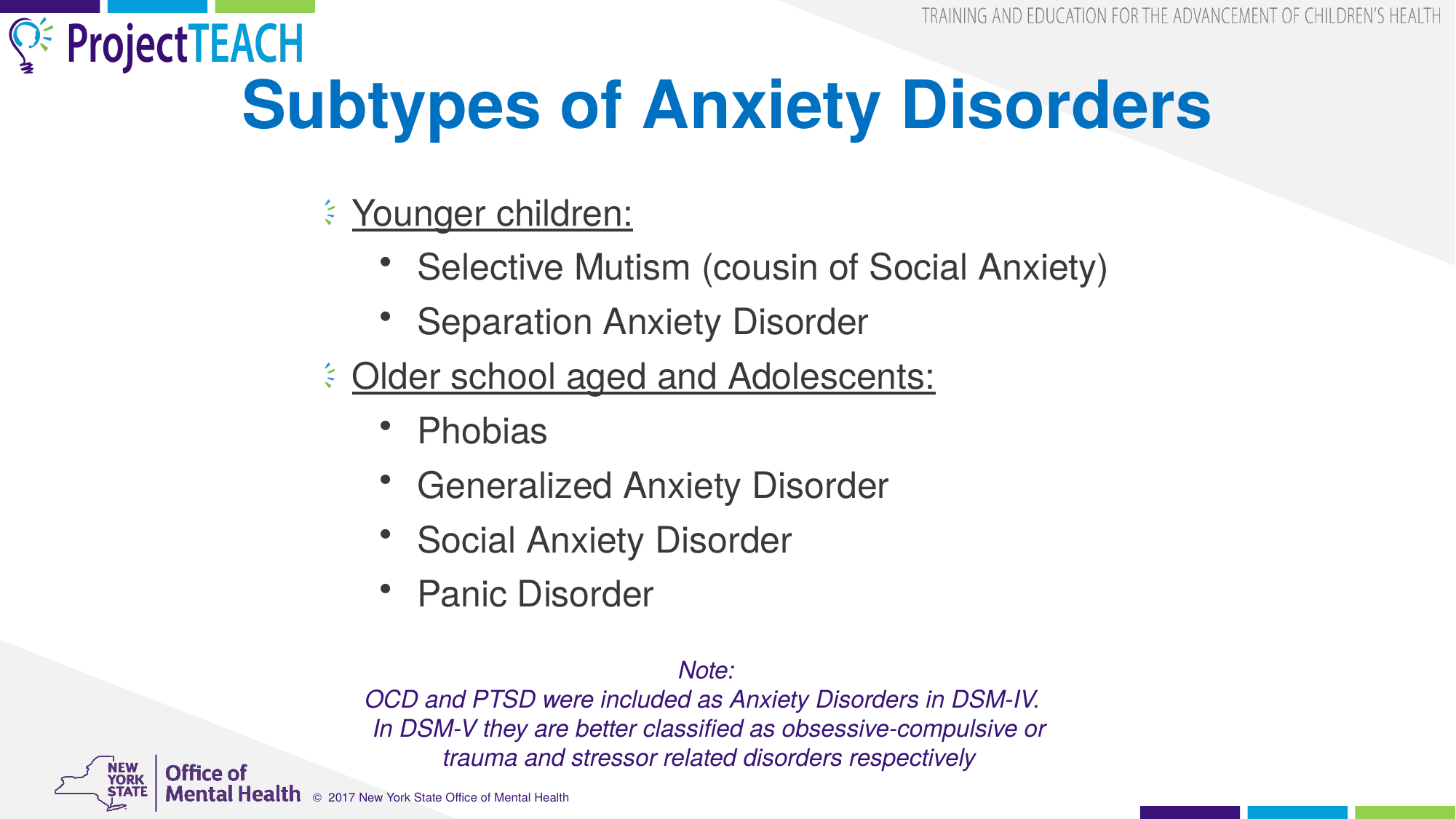

# Subtypes of Anxiety Disorders
Younger children:
Selective Mutism (cousin of Social Anxiety)
Separation Anxiety Disorder
Older school aged and Adolescents:
Phobias
Generalized Anxiety Disorder
Social Anxiety Disorder
Panic Disorder

Note:
OCD and PTSD were included as Anxiety Disorders in DSM-IV.
In DSM-V they are better classified as obsessive-compulsive or trauma and stressor related disorders respectively